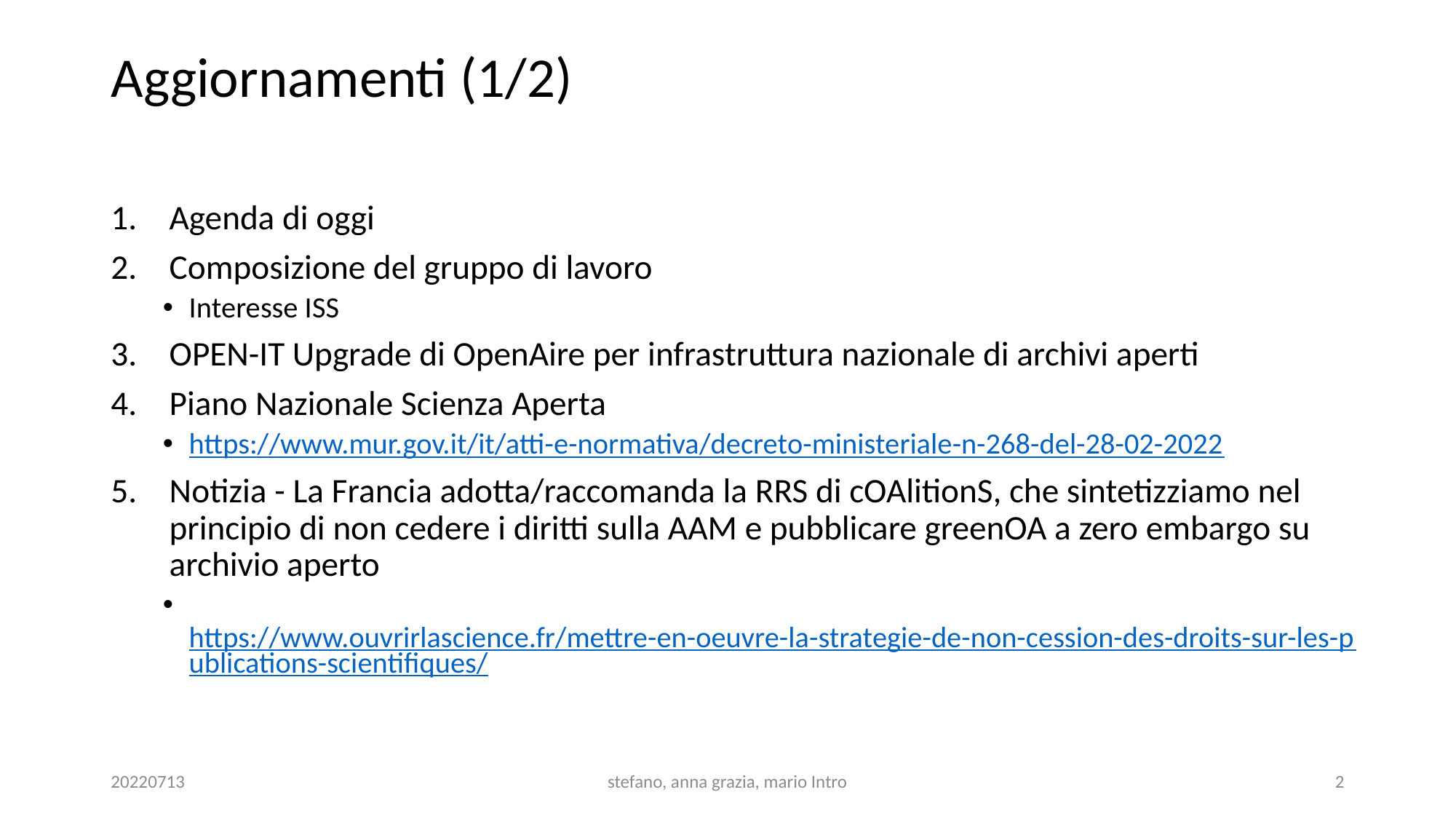

# Aggiornamenti (1/2)
Agenda di oggi
Composizione del gruppo di lavoro
Interesse ISS
OPEN-IT Upgrade di OpenAire per infrastruttura nazionale di archivi aperti
Piano Nazionale Scienza Aperta
https://www.mur.gov.it/it/atti-e-normativa/decreto-ministeriale-n-268-del-28-02-2022
Notizia - La Francia adotta/raccomanda la RRS di cOAlitionS, che sintetizziamo nel principio di non cedere i diritti sulla AAM e pubblicare greenOA a zero embargo su archivio aperto
 https://www.ouvrirlascience.fr/mettre-en-oeuvre-la-strategie-de-non-cession-des-droits-sur-les-publications-scientifiques/

20220713
stefano, anna grazia, mario Intro
2